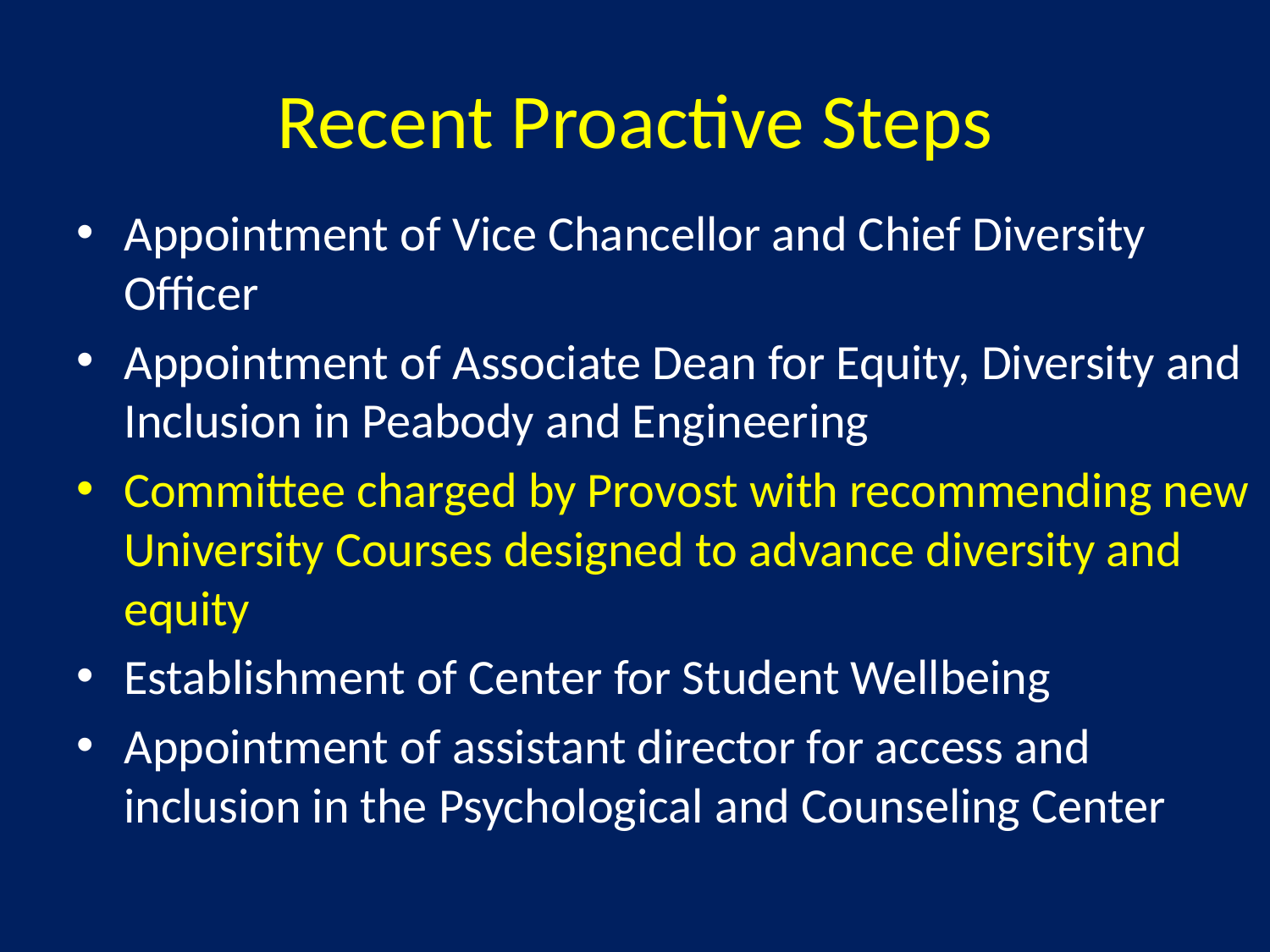

# Recent Proactive Steps
Appointment of Vice Chancellor and Chief Diversity Officer
Appointment of Associate Dean for Equity, Diversity and Inclusion in Peabody and Engineering
Committee charged by Provost with recommending new University Courses designed to advance diversity and equity
Establishment of Center for Student Wellbeing
Appointment of assistant director for access and inclusion in the Psychological and Counseling Center